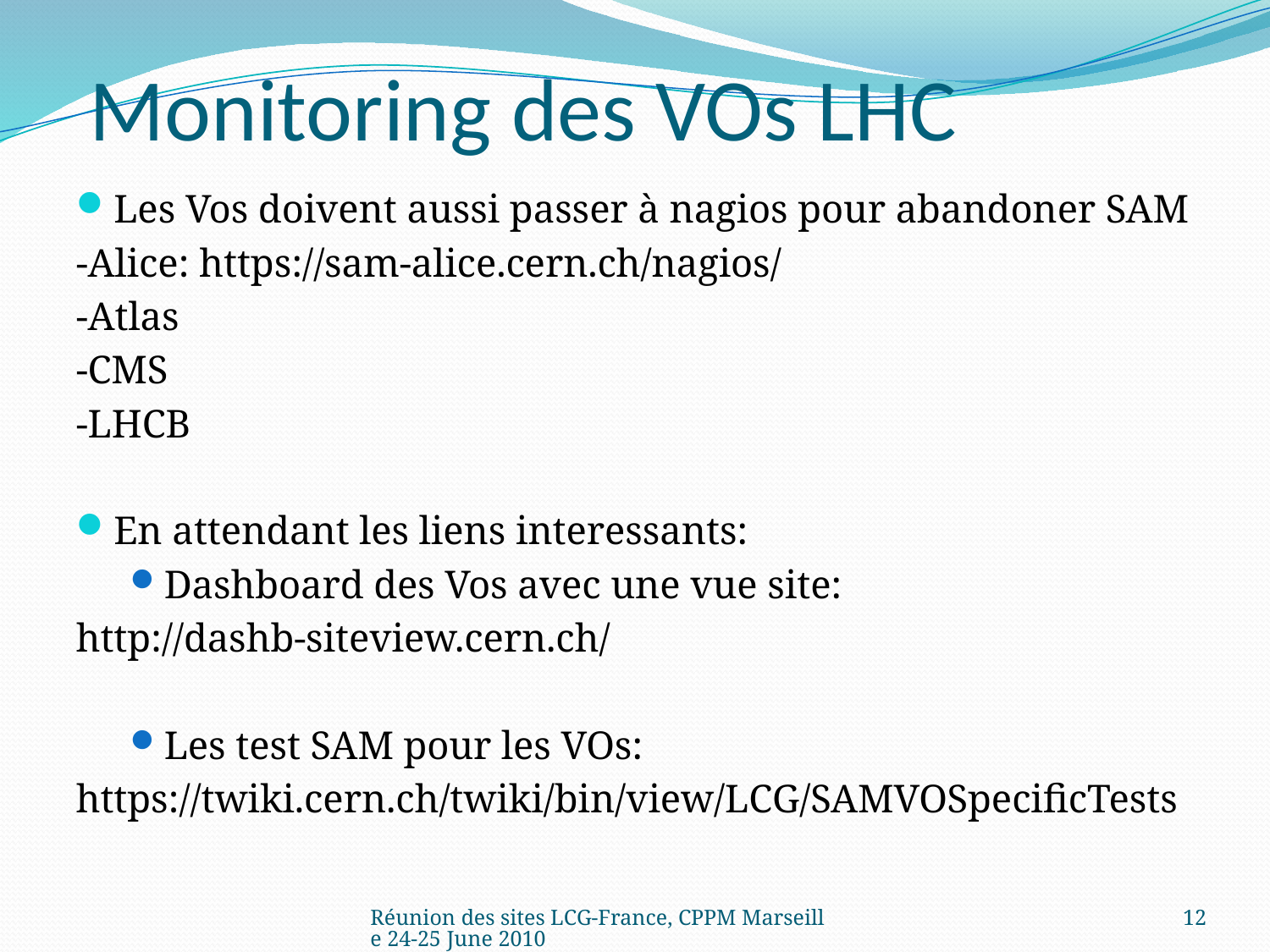

# Monitoring des VOs LHC
Les Vos doivent aussi passer à nagios pour abandoner SAM
-Alice: https://sam-alice.cern.ch/nagios/
-Atlas
-CMS
-LHCB

En attendant les liens interessants:
Dashboard des Vos avec une vue site:
http://dashb-siteview.cern.ch/

Les test SAM pour les VOs:
https://twiki.cern.ch/twiki/bin/view/LCG/SAMVOSpecificTests

Réunion des sites LCG-France, CPPM Marseille 24-25 June 2010
12